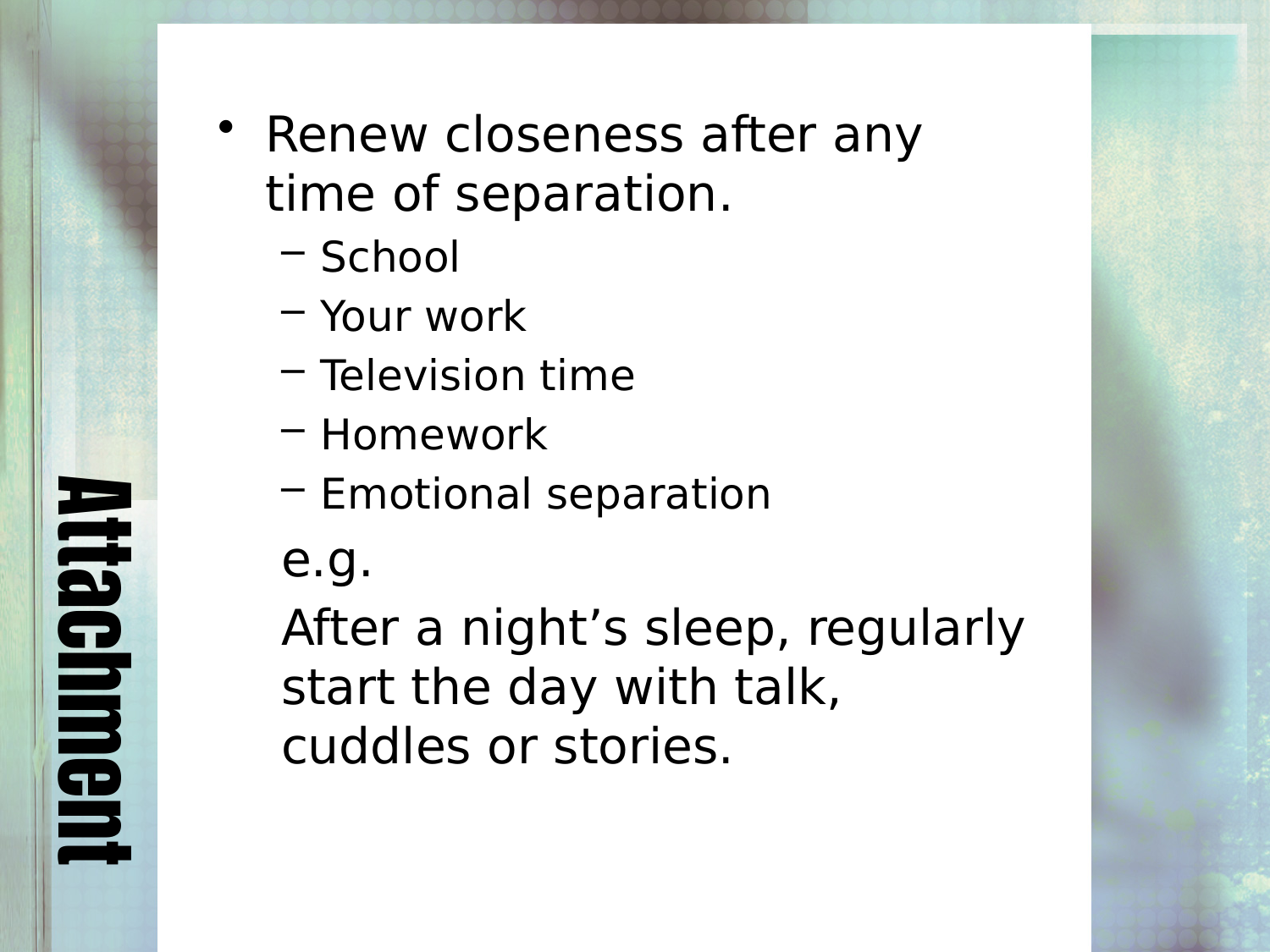

Renew closeness after any time of separation.
School
Your work
Television time
Homework
Emotional separation
e.g.
After a night’s sleep, regularly start the day with talk, cuddles or stories.
# Attachment